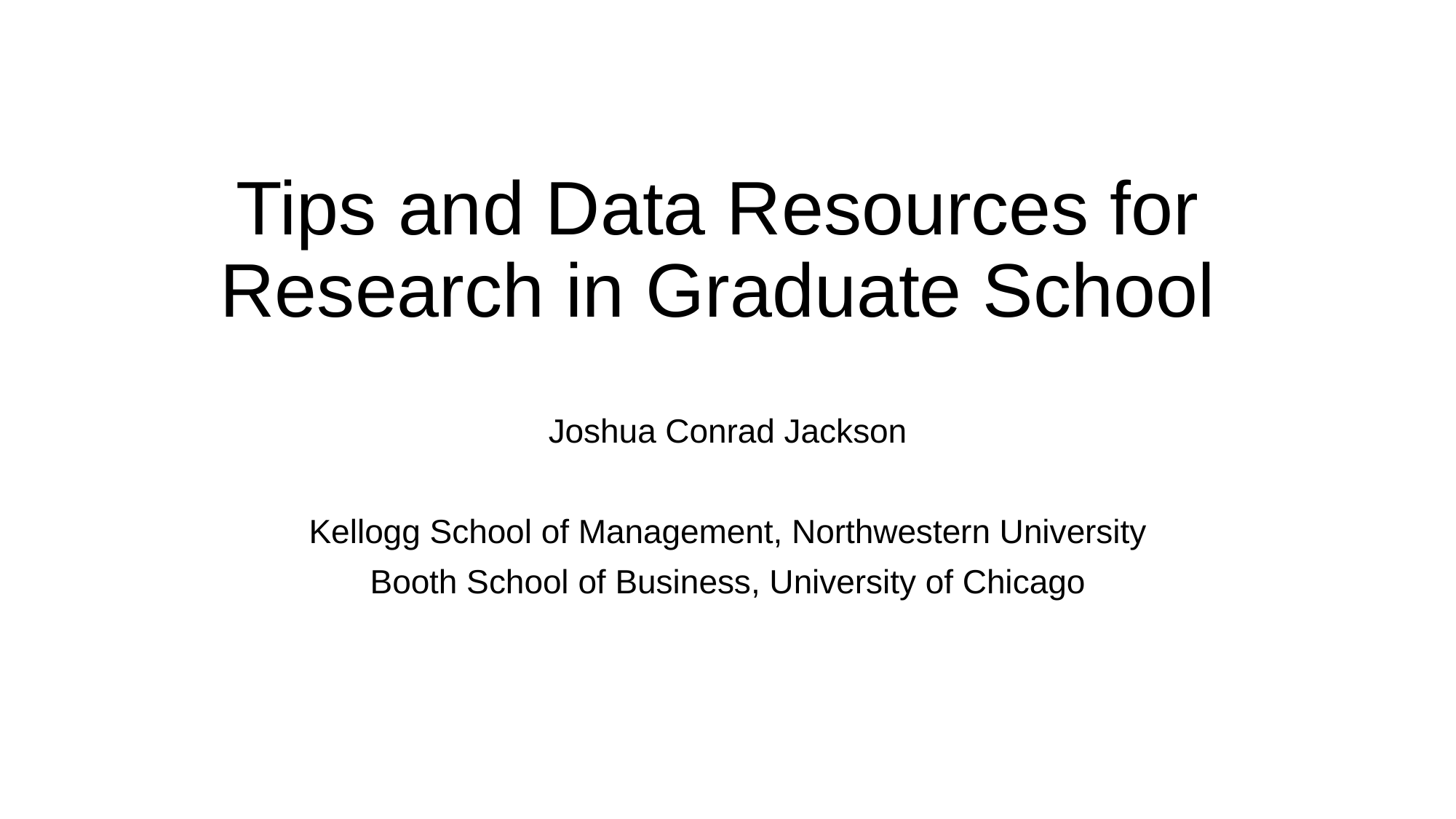

# Tips and Data Resources for Research in Graduate School
Joshua Conrad Jackson

Kellogg School of Management, Northwestern University
Booth School of Business, University of Chicago